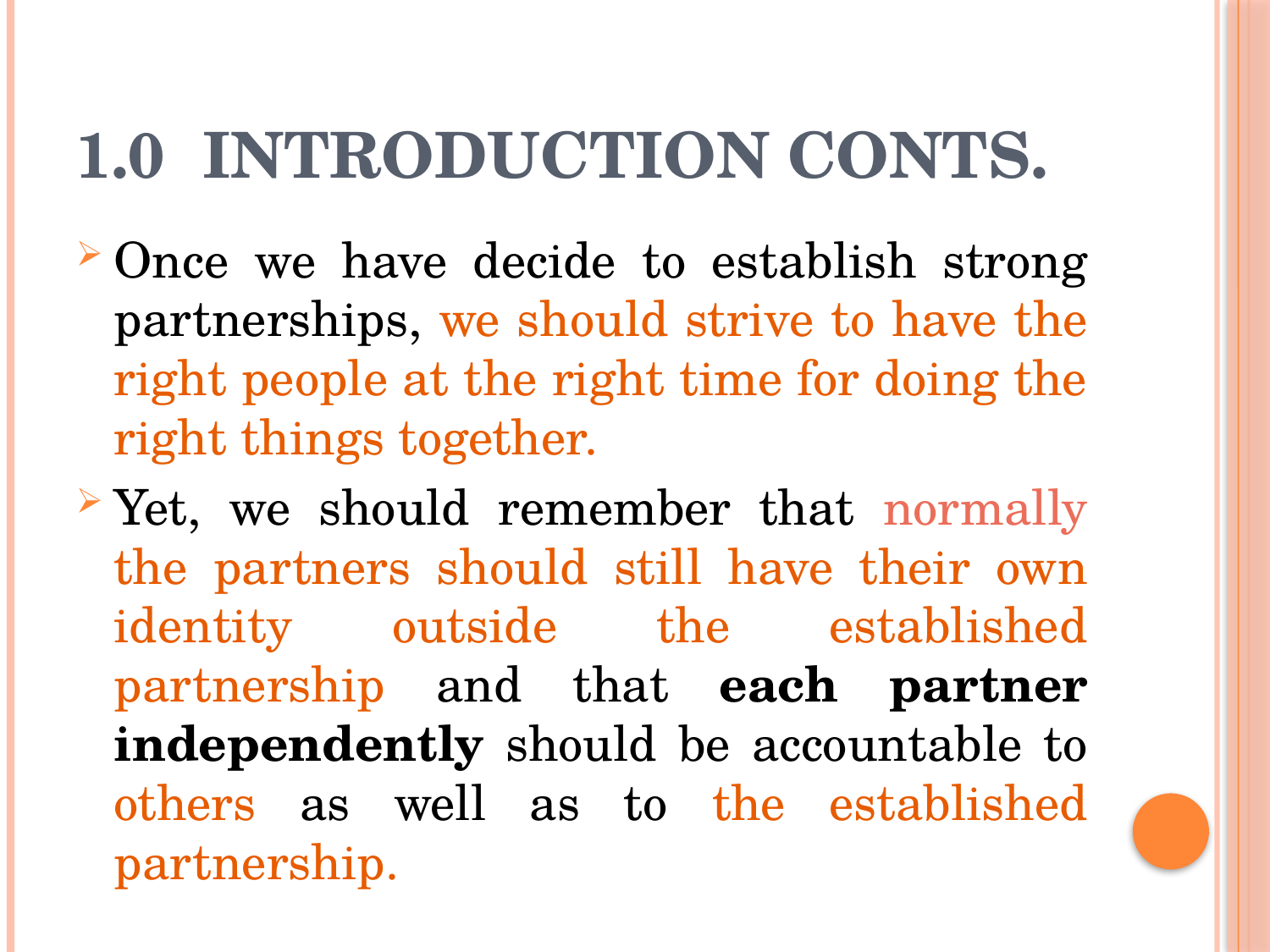

# 1.0	INTRODUCTION Conts.
Once we have decide to establish strong partnerships, we should strive to have the right people at the right time for doing the right things together.
Yet, we should remember that normally the partners should still have their own identity outside the established partnership and that each partner independently should be accountable to others as well as to the established partnership.